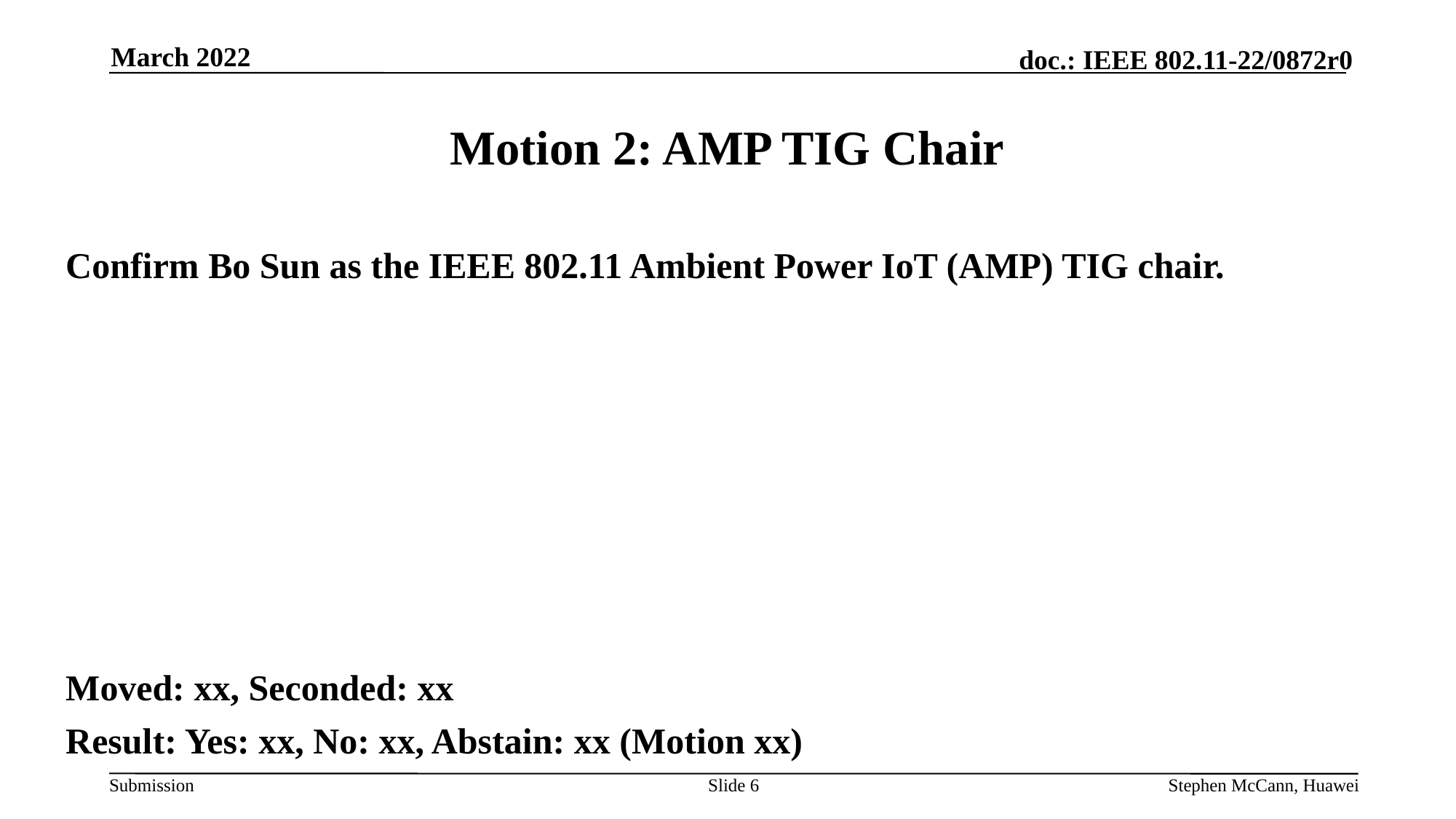

March 2022
# Motion 2: AMP TIG Chair
Confirm Bo Sun as the IEEE 802.11 Ambient Power IoT (AMP) TIG chair.

Moved: xx, Seconded: xx
Result: Yes: xx, No: xx, Abstain: xx (Motion xx)

Slide 6
Stephen McCann, Huawei